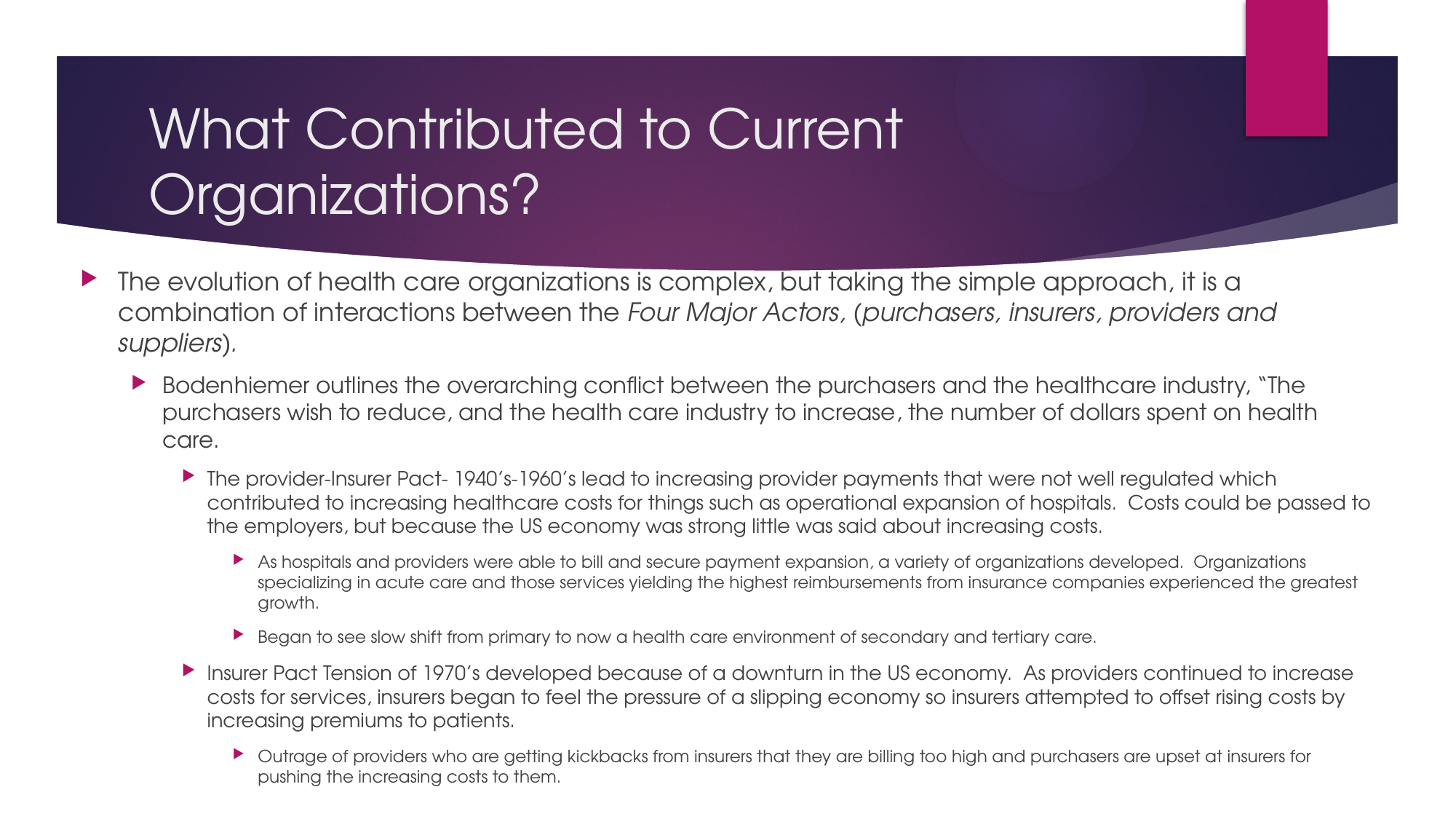

# What Contributed to Current Organizations?
The evolution of health care organizations is complex, but taking the simple approach, it is a combination of interactions between the Four Major Actors, (purchasers, insurers, providers and suppliers).
Bodenhiemer outlines the overarching conflict between the purchasers and the healthcare industry, “The purchasers wish to reduce, and the health care industry to increase, the number of dollars spent on health care.
The provider-Insurer Pact- 1940’s-1960’s lead to increasing provider payments that were not well regulated which contributed to increasing healthcare costs for things such as operational expansion of hospitals.  Costs could be passed to the employers, but because the US economy was strong little was said about increasing costs.
As hospitals and providers were able to bill and secure payment expansion, a variety of organizations developed.  Organizations specializing in acute care and those services yielding the highest reimbursements from insurance companies experienced the greatest growth.
Began to see slow shift from primary to now a health care environment of secondary and tertiary care.
Insurer Pact Tension of 1970’s developed because of a downturn in the US economy.  As providers continued to increase costs for services, insurers began to feel the pressure of a slipping economy so insurers attempted to offset rising costs by increasing premiums to patients.
Outrage of providers who are getting kickbacks from insurers that they are billing too high and purchasers are upset at insurers for pushing the increasing costs to them.